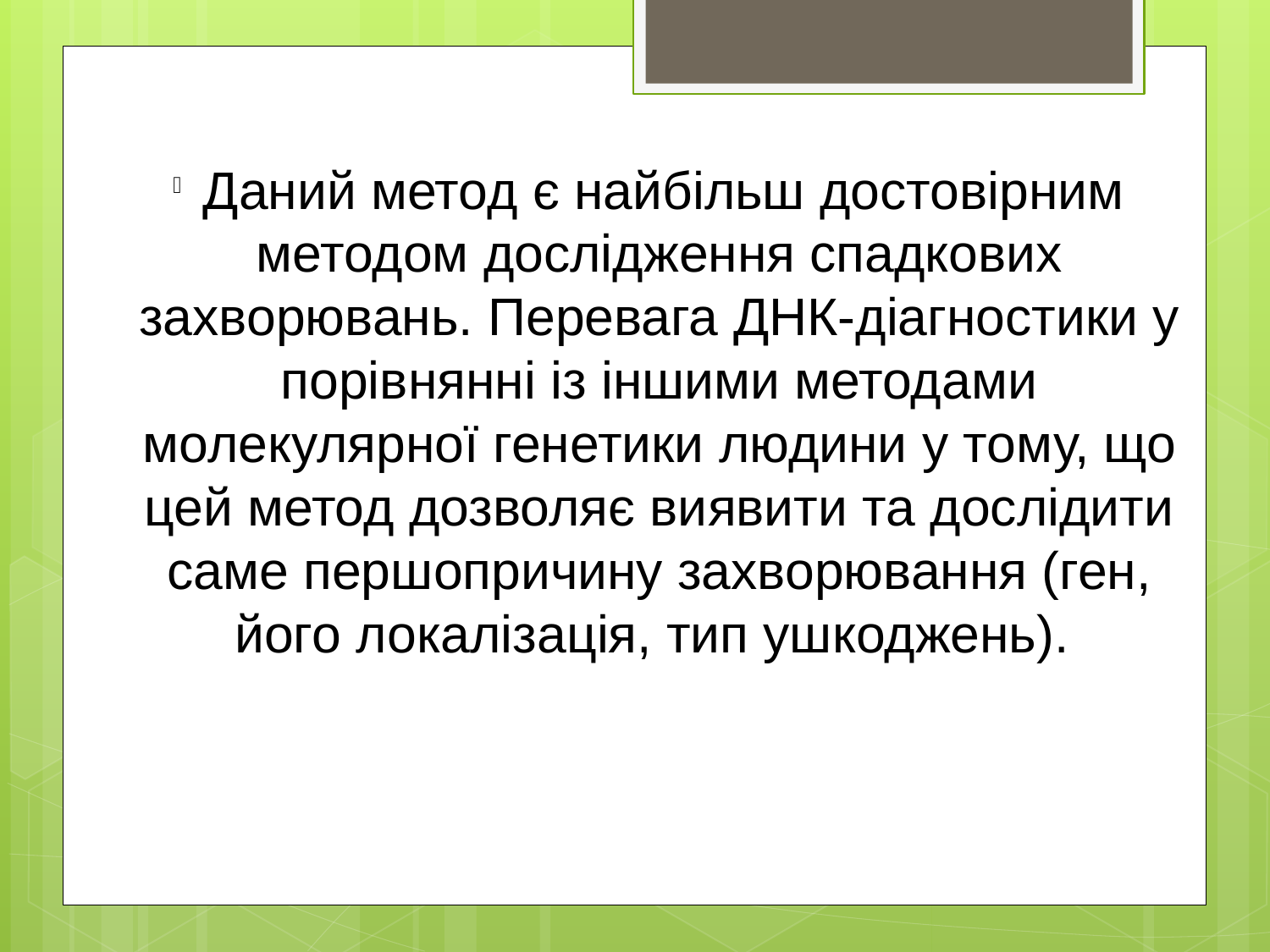

Даний метод є найбільш достовірним методом дослідження спадкових захворювань. Перевага ДНК-діагностики у порівнянні із іншими методами молекулярної генетики людини у тому, що цей метод дозволяє виявити та дослідити саме першопричину захворювання (ген, його локалізація, тип ушкоджень).